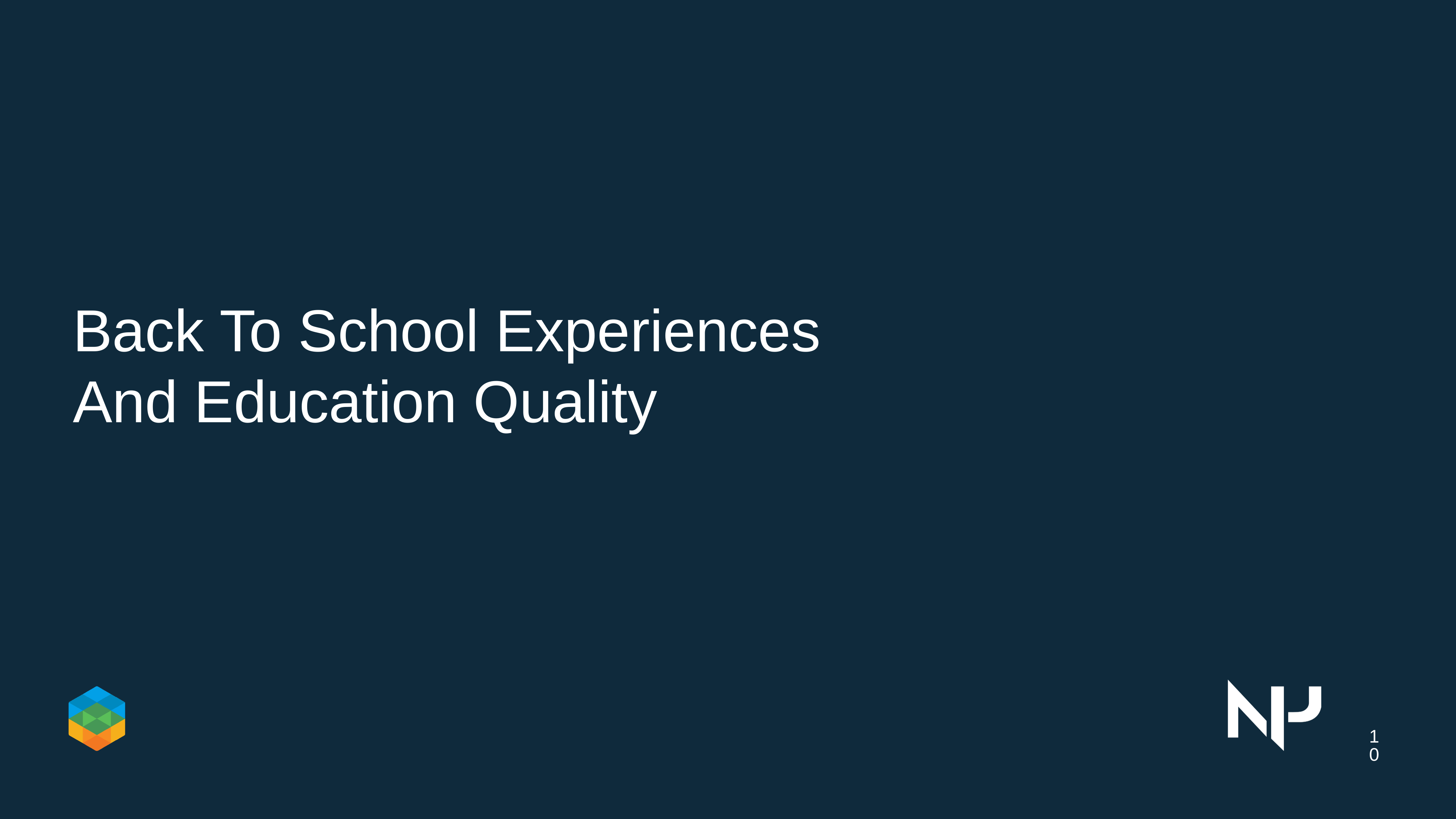

# Back To School Experiences
And Education Quality
10